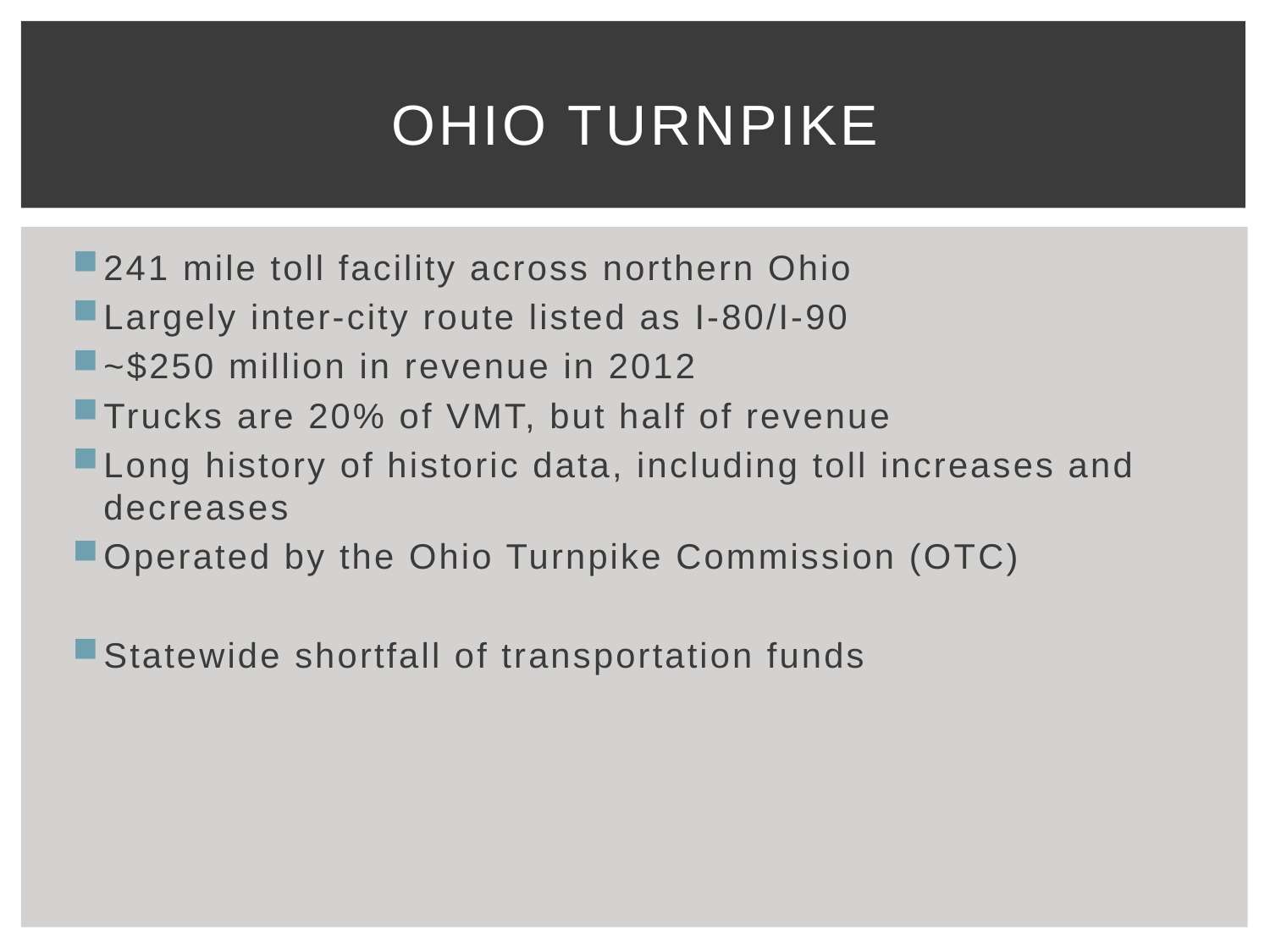

# Ohio Turnpike
241 mile toll facility across northern Ohio
Largely inter-city route listed as I-80/I-90
~$250 million in revenue in 2012
Trucks are 20% of VMT, but half of revenue
Long history of historic data, including toll increases and decreases
Operated by the Ohio Turnpike Commission (OTC)

Statewide shortfall of transportation funds